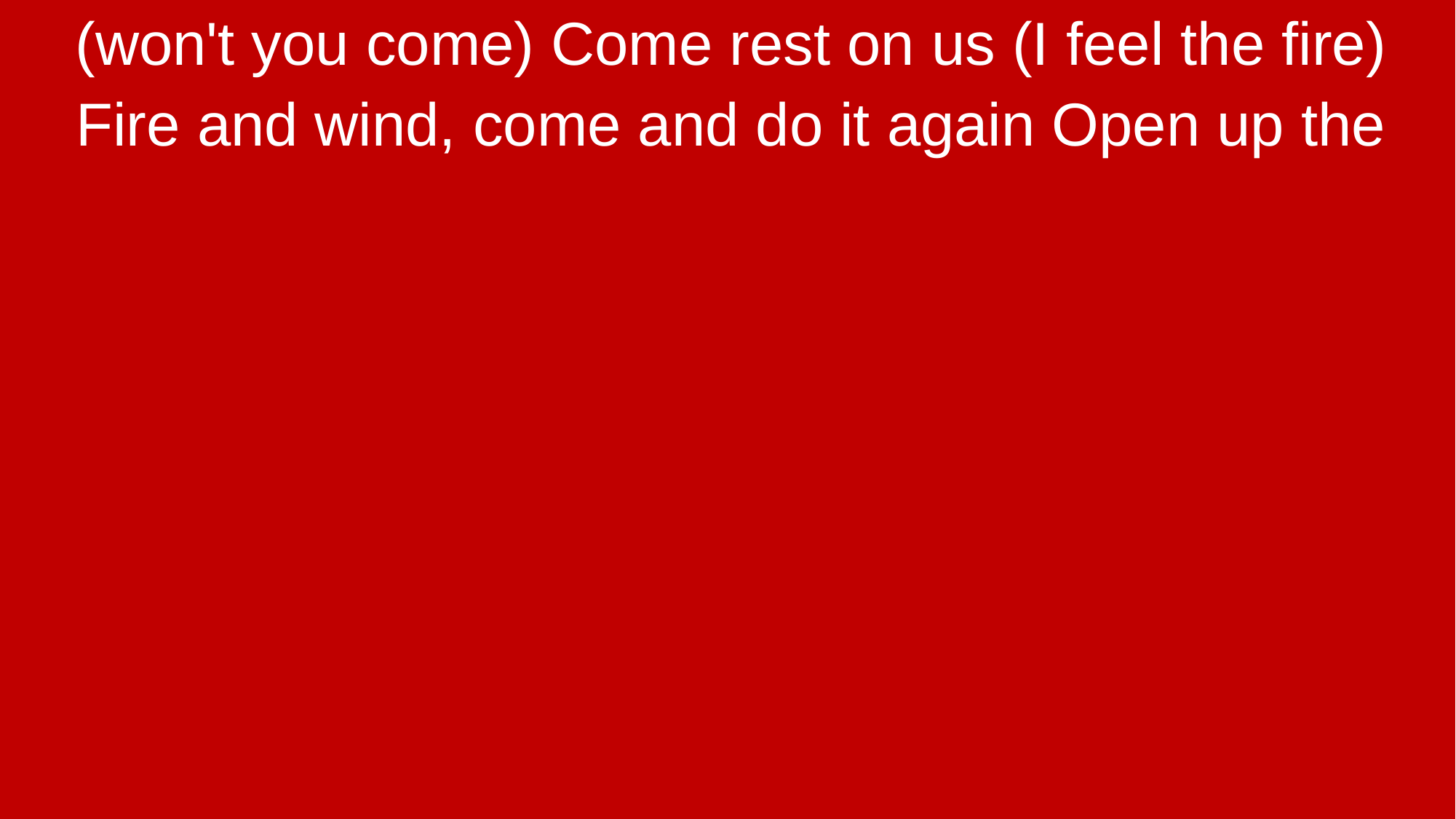

(won't you come) Come rest on us (I feel the fire)
Fire and wind, come and do it again Open up the